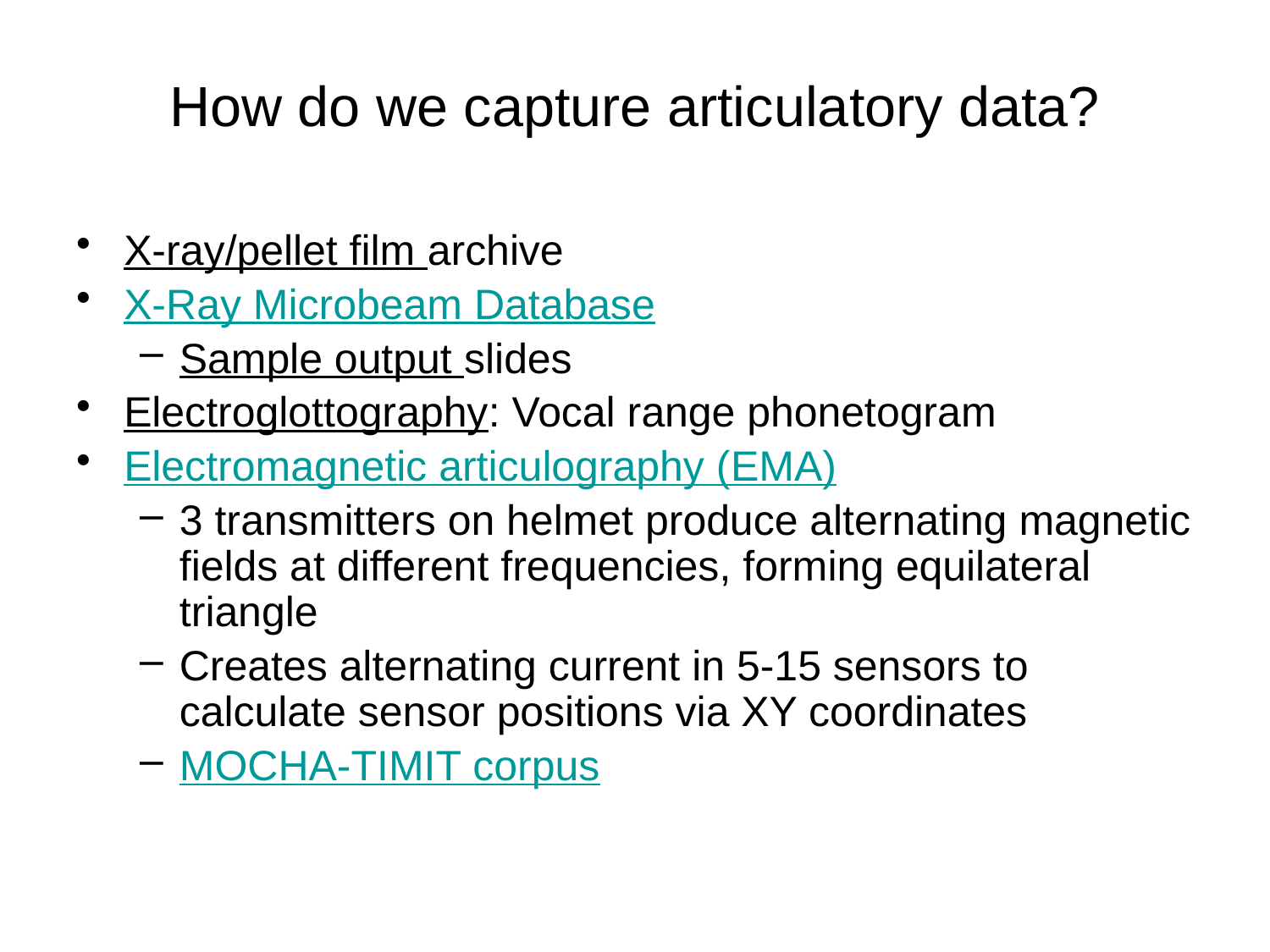

# How do we capture articulatory data?
X-ray/pellet film archive
X-Ray Microbeam Database
Sample output slides
Electroglottography: Vocal range phonetogram
Electromagnetic articulography (EMA)
3 transmitters on helmet produce alternating magnetic fields at different frequencies, forming equilateral triangle
Creates alternating current in 5-15 sensors to calculate sensor positions via XY coordinates
MOCHA-TIMIT corpus